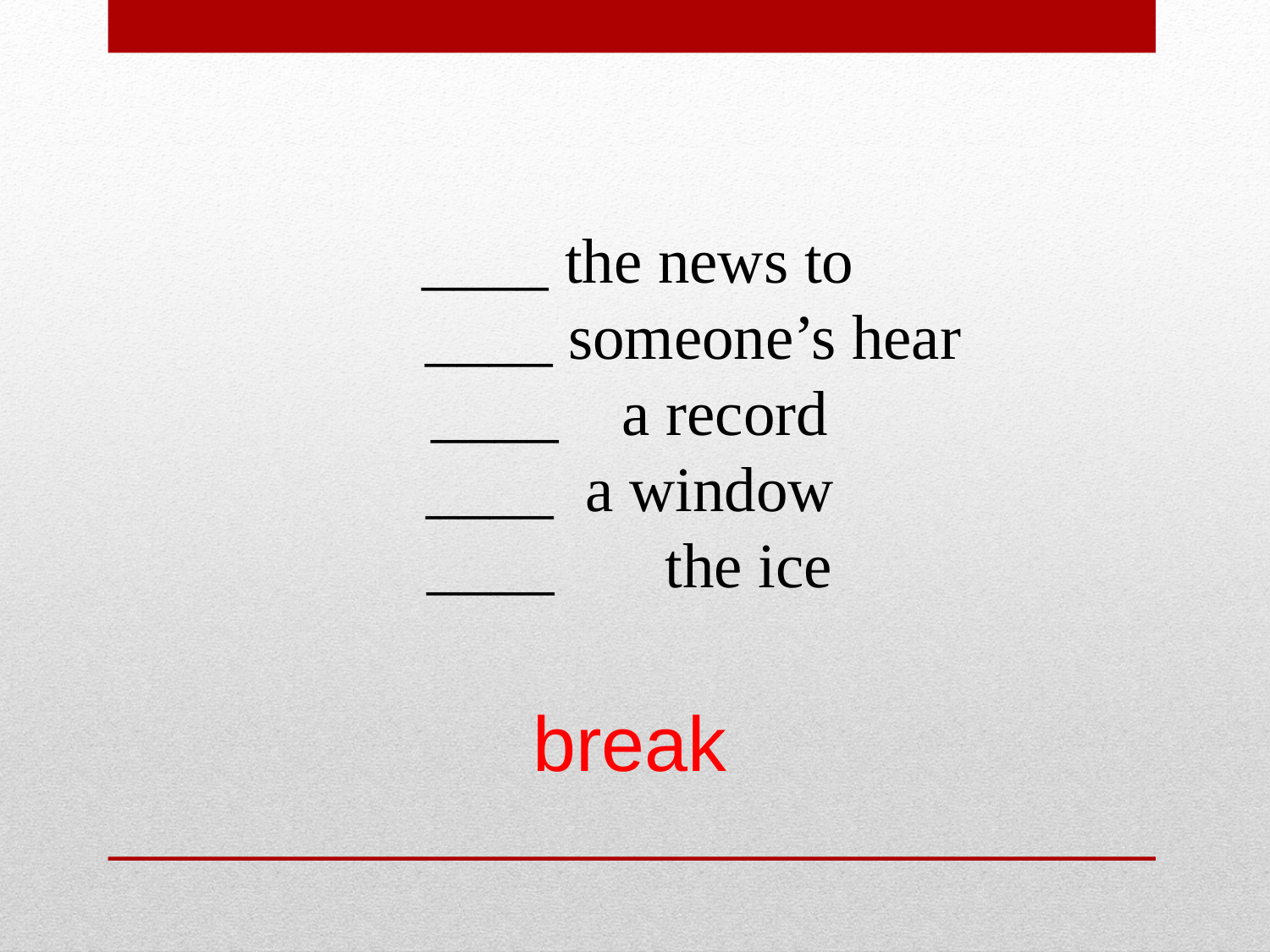

____ the news to
        ____ someone’s hear
____    a record
____  a window
____       the ice

break